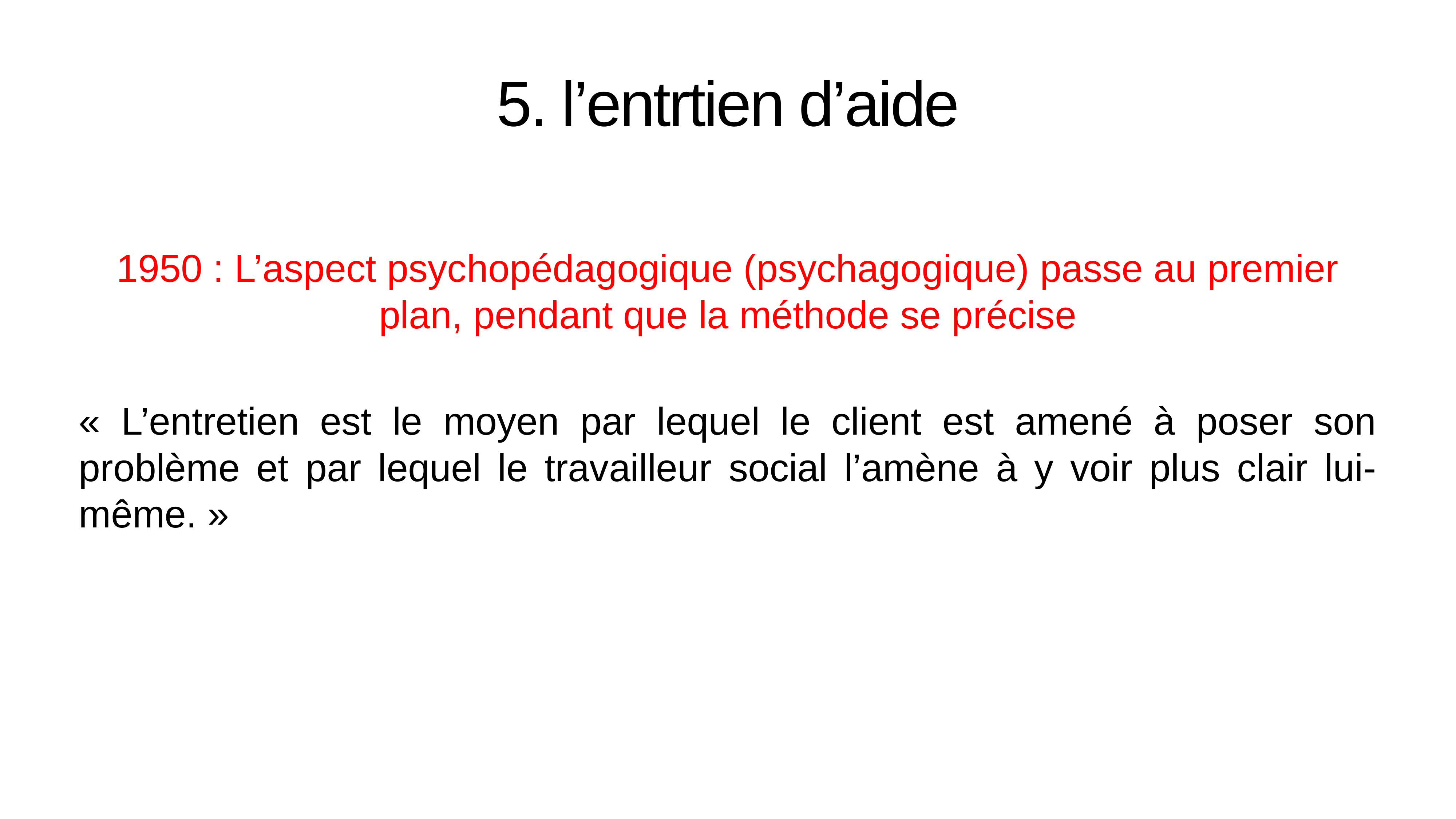

# 5. l’entrtien d’aide

1950 : L’aspect psychopédagogique (psychagogique) passe au premier plan, pendant que la méthode se précise

« L’entretien est le moyen par lequel le client est amené à poser son problème et par lequel le travailleur social l’amène à y voir plus clair lui-même. »